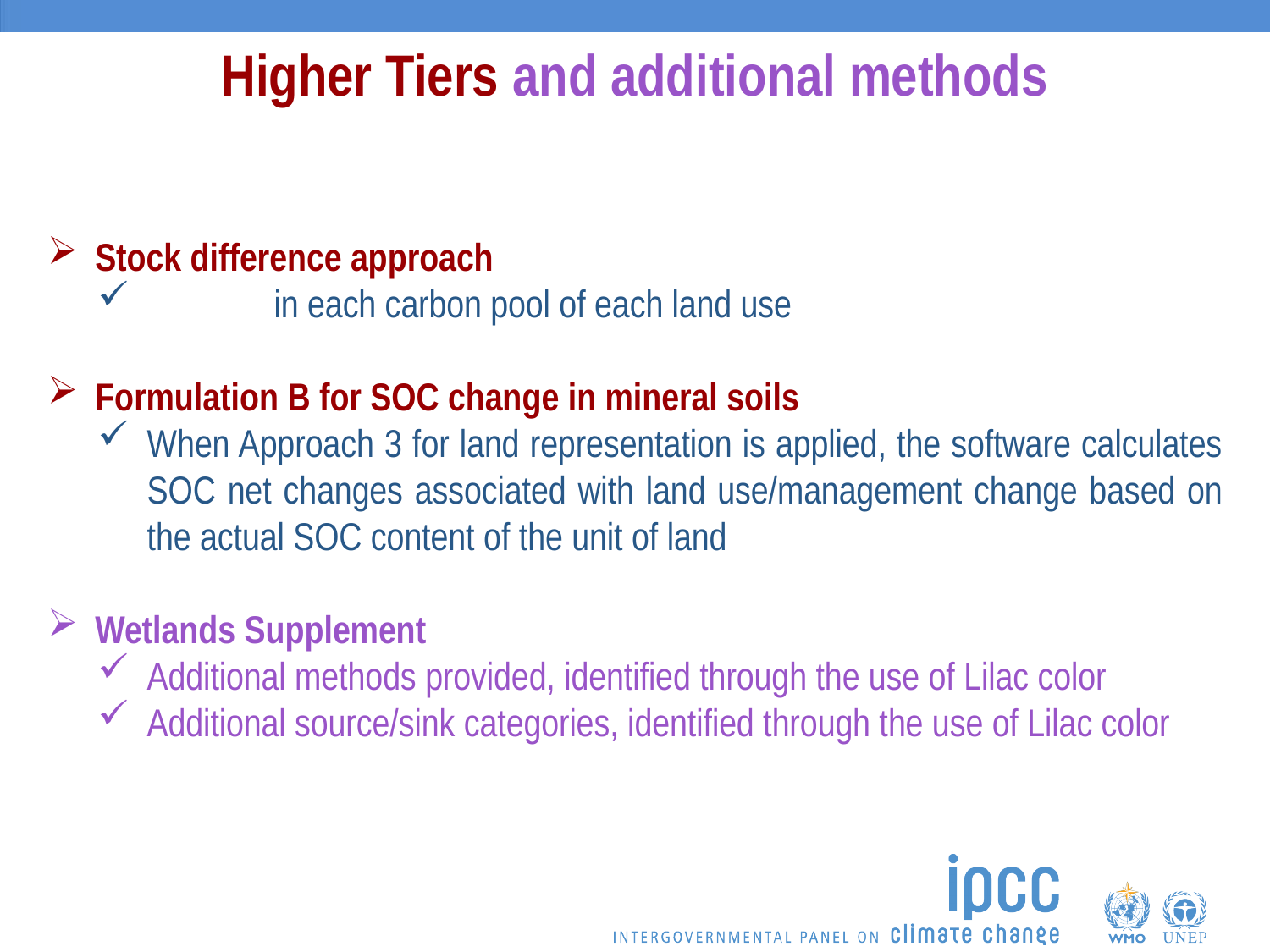

Higher Tiers and additional methods
Stock difference approach
	in each carbon pool of each land use

Formulation B for SOC change in mineral soils
When Approach 3 for land representation is applied, the software calculates SOC net changes associated with land use/management change based on the actual SOC content of the unit of land

Wetlands Supplement
Additional methods provided, identified through the use of Lilac color
Additional source/sink categories, identified through the use of Lilac color